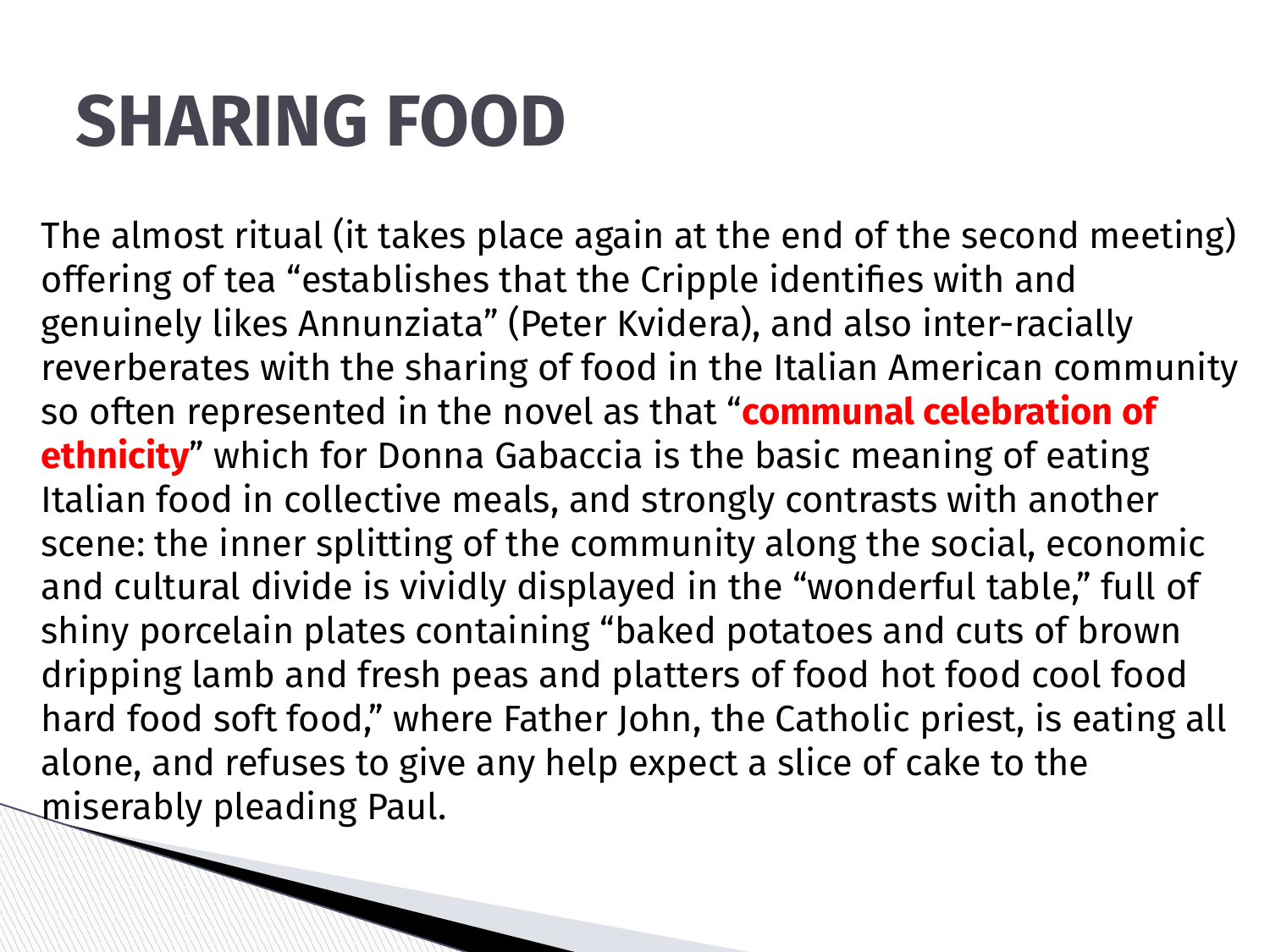

# SHARING FOOD
The almost ritual (it takes place again at the end of the second meeting) offering of tea “establishes that the Cripple identifies with and genuinely likes Annunziata” (Peter Kvidera), and also inter-racially reverberates with the sharing of food in the Italian American community so often represented in the novel as that “communal celebration of ethnicity” which for Donna Gabaccia is the basic meaning of eating Italian food in collective meals, and strongly contrasts with another scene: the inner splitting of the community along the social, economic and cultural divide is vividly displayed in the “wonderful table,” full of shiny porcelain plates containing “baked potatoes and cuts of brown dripping lamb and fresh peas and platters of food hot food cool food hard food soft food,” where Father John, the Catholic priest, is eating all alone, and refuses to give any help expect a slice of cake to the miserably pleading Paul.